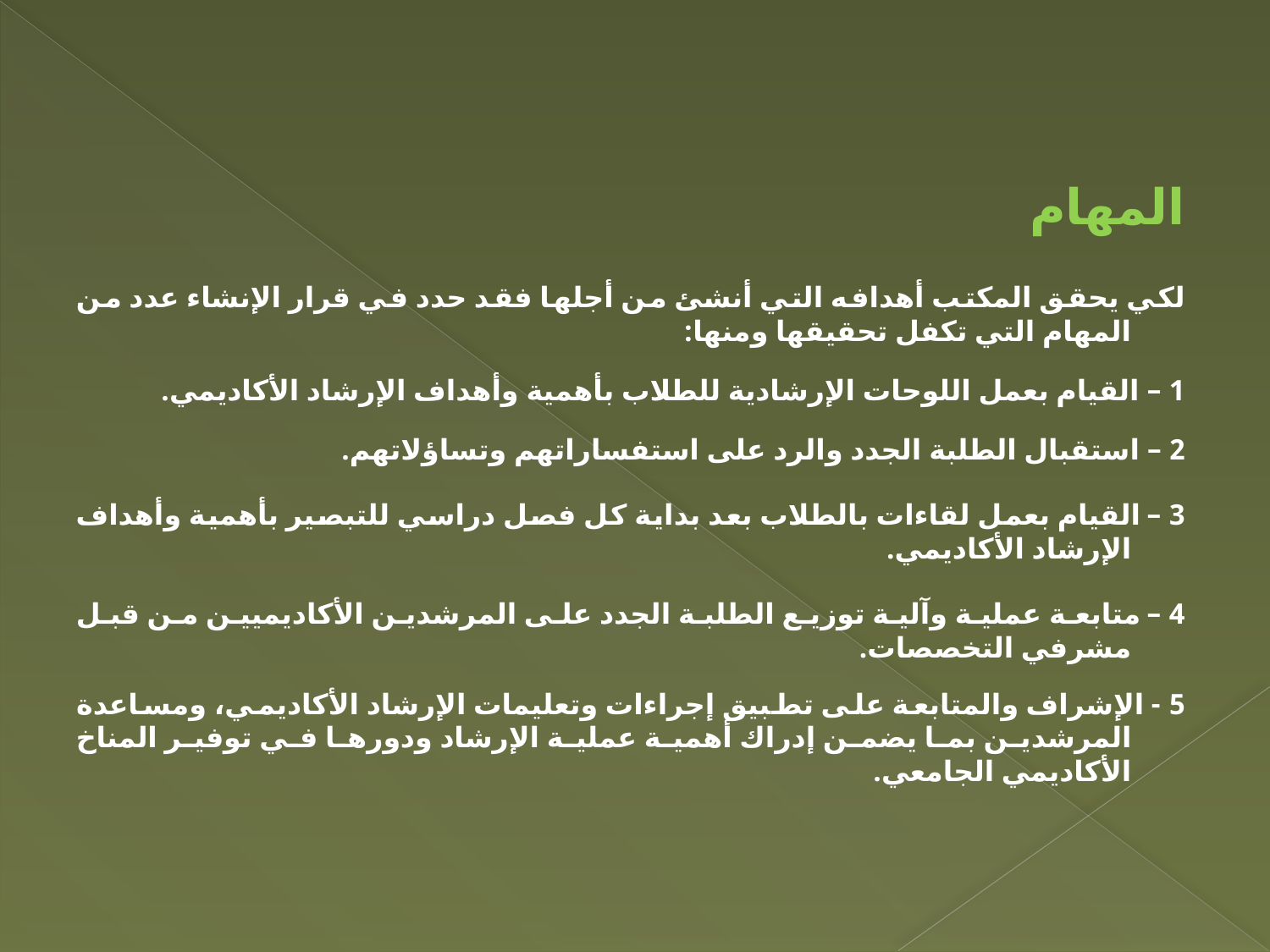

المهام

لكي يحقق المكتب أهدافه التي أنشئ من أجلها فقد حدد في قرار الإنشاء عدد من المهام التي تكفل تحقيقها ومنها:

1 – القيام بعمل اللوحات الإرشادية للطلاب بأهمية وأهداف الإرشاد الأكاديمي.

2 – استقبال الطلبة الجدد والرد على استفساراتهم وتساؤلاتهم.

3 – القيام بعمل لقاءات بالطلاب بعد بداية كل فصل دراسي للتبصير بأهمية وأهداف الإرشاد الأكاديمي.

4 – متابعة عملية وآلية توزيع الطلبة الجدد على المرشدين الأكاديميين من قبل مشرفي التخصصات.

5 - الإشراف والمتابعة على تطبيق إجراءات وتعليمات الإرشاد الأكاديمي، ومساعدة المرشدين بما يضمن إدراك أهمية عملية الإرشاد ودورها في توفير المناخ الأكاديمي الجامعي.